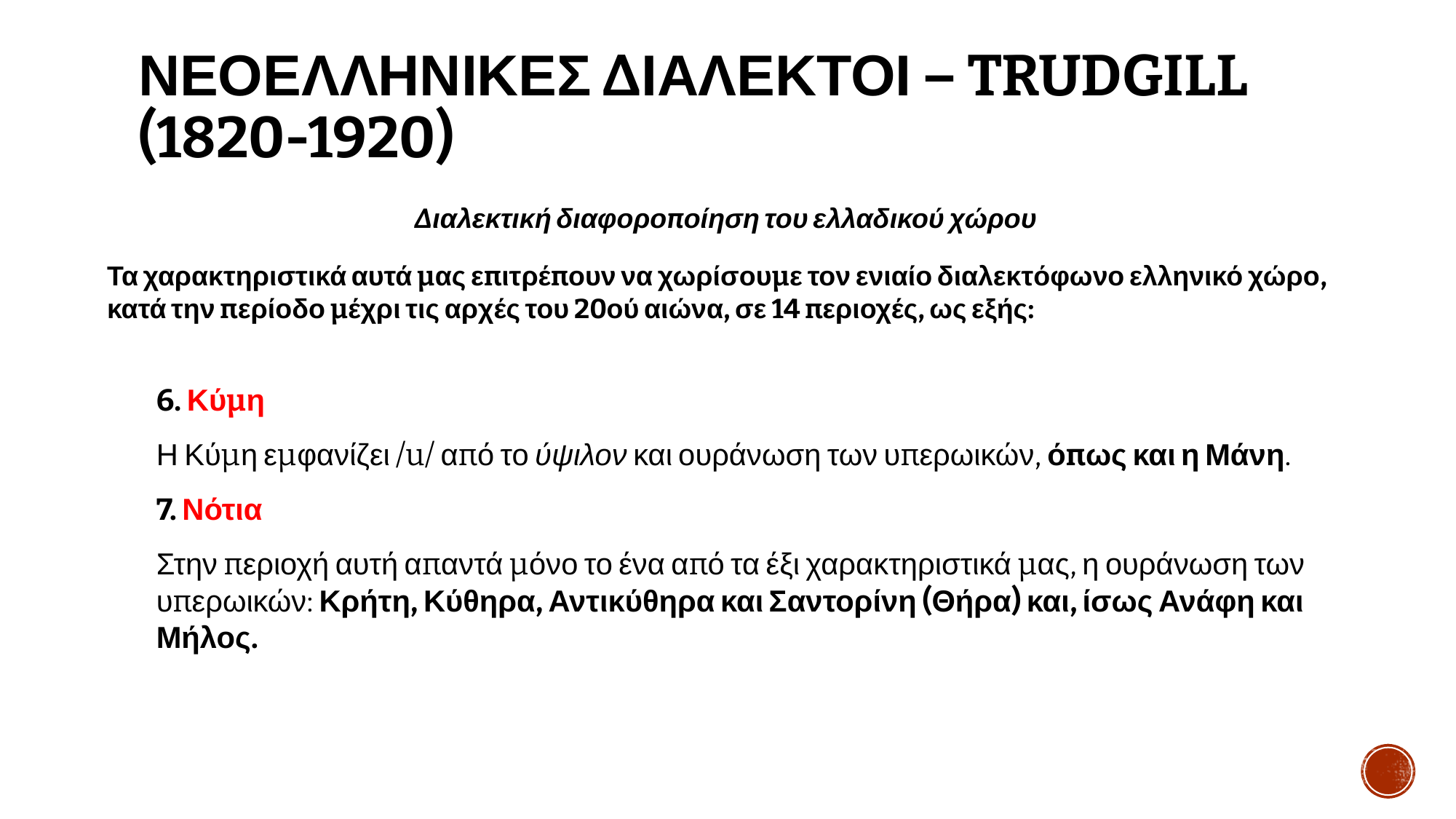

# Νεοελληνικεσ διαλεκτοι – trudgill (1820-1920)
Διαλεκτική διαφοροποίηση του ελλαδικού χώρου

Τα χαρακτηριστικά αυτά μας επιτρέπουν να χωρίσουμε τον ενιαίο διαλεκτόφωνο ελληνικό χώρο, κατά την περίοδο μέχρι τις αρχές του 20ού αιώνα, σε 14 περιοχές, ως εξής:

6. Κύμη
Η Κύμη εμφανίζει /u/ από το ύψιλον και ουράνωση των υπερωικών, όπως και η Μάνη.
7. Νότια
Στην περιοχή αυτή απαντά μόνο το ένα από τα έξι χαρακτηριστικά μας, η ουράνωση των υπερωικών: Κρήτη, Κύθηρα, Αντικύθηρα και Σαντορίνη (Θήρα) και, ίσως Ανάφη και Μήλος.